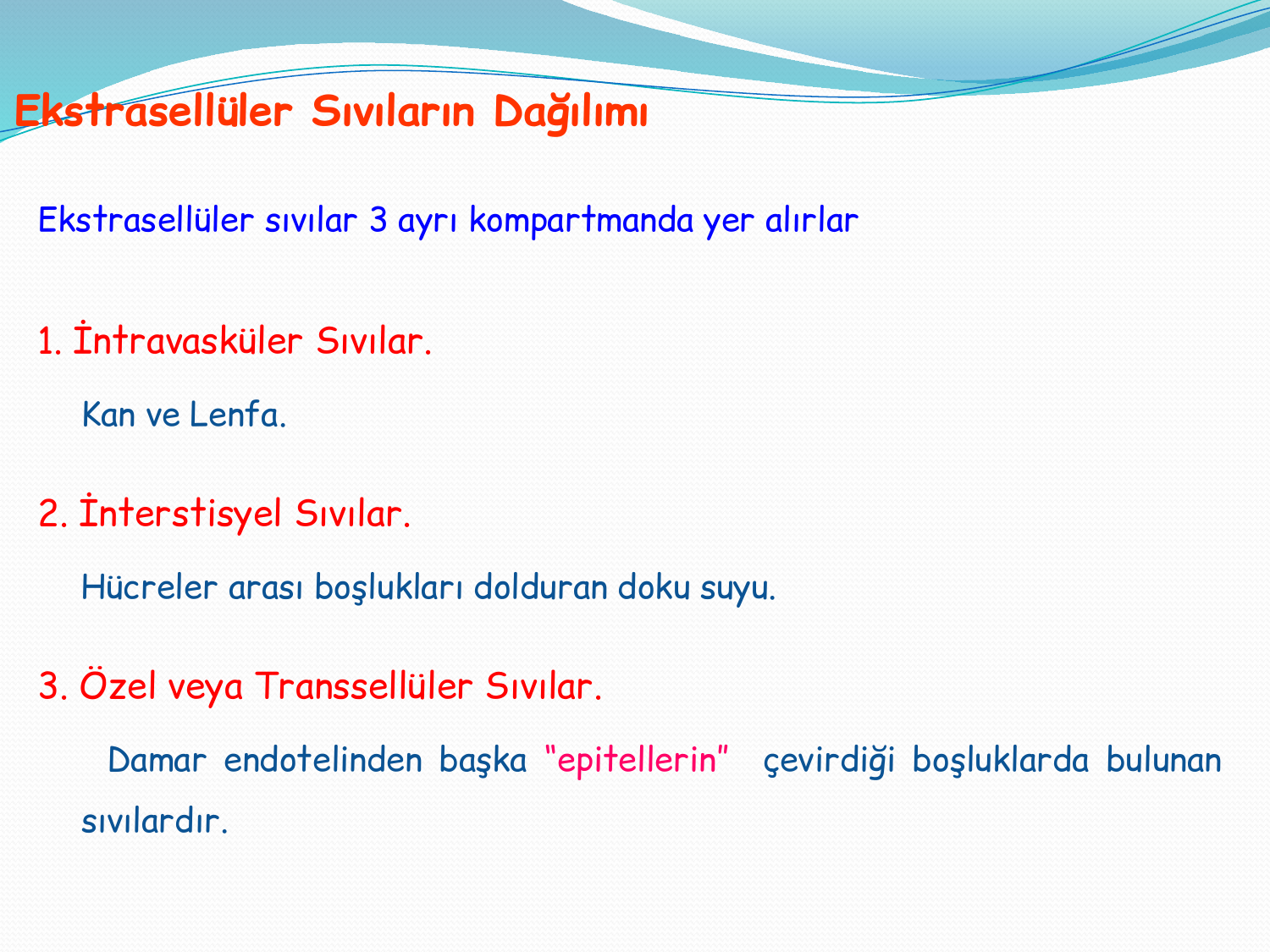

# Ekstrasellüler Sıvıların Dağılımı
Ekstrasellüler sıvılar 3 ayrı kompartmanda yer alırlar

1. İntravasküler Sıvılar.
    Kan ve Lenfa.

2. İnterstisyel Sıvılar.
    Hücreler arası boşlukları dolduran doku suyu.

3. Özel veya Transsellüler Sıvılar.
    Damar endotelinden başka “epitellerin”  çevirdiği boşluklarda bulunan sıvılardır.